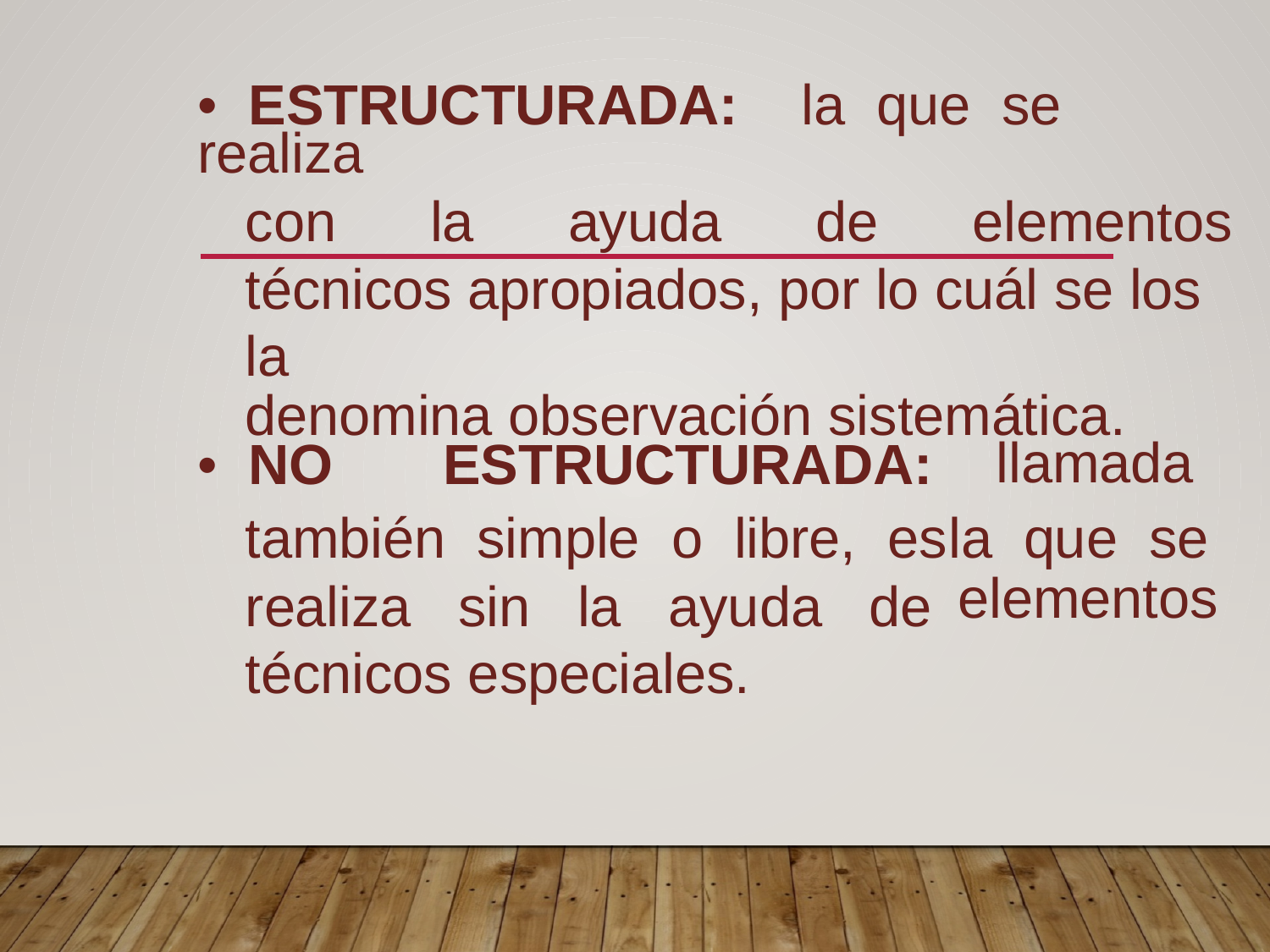

•  ESTRUCTURADA:    la  que  se  realiza
con      la      ayuda      de      elementos
técnicos apropiados, por lo cuál se los la
denomina observación sistemática.
•  NO       ESTRUCTURADA:
también  simple  o  libre,  es
realiza   sin   la   ayuda   de
técnicos especiales.
llamada
la  que  se
elementos